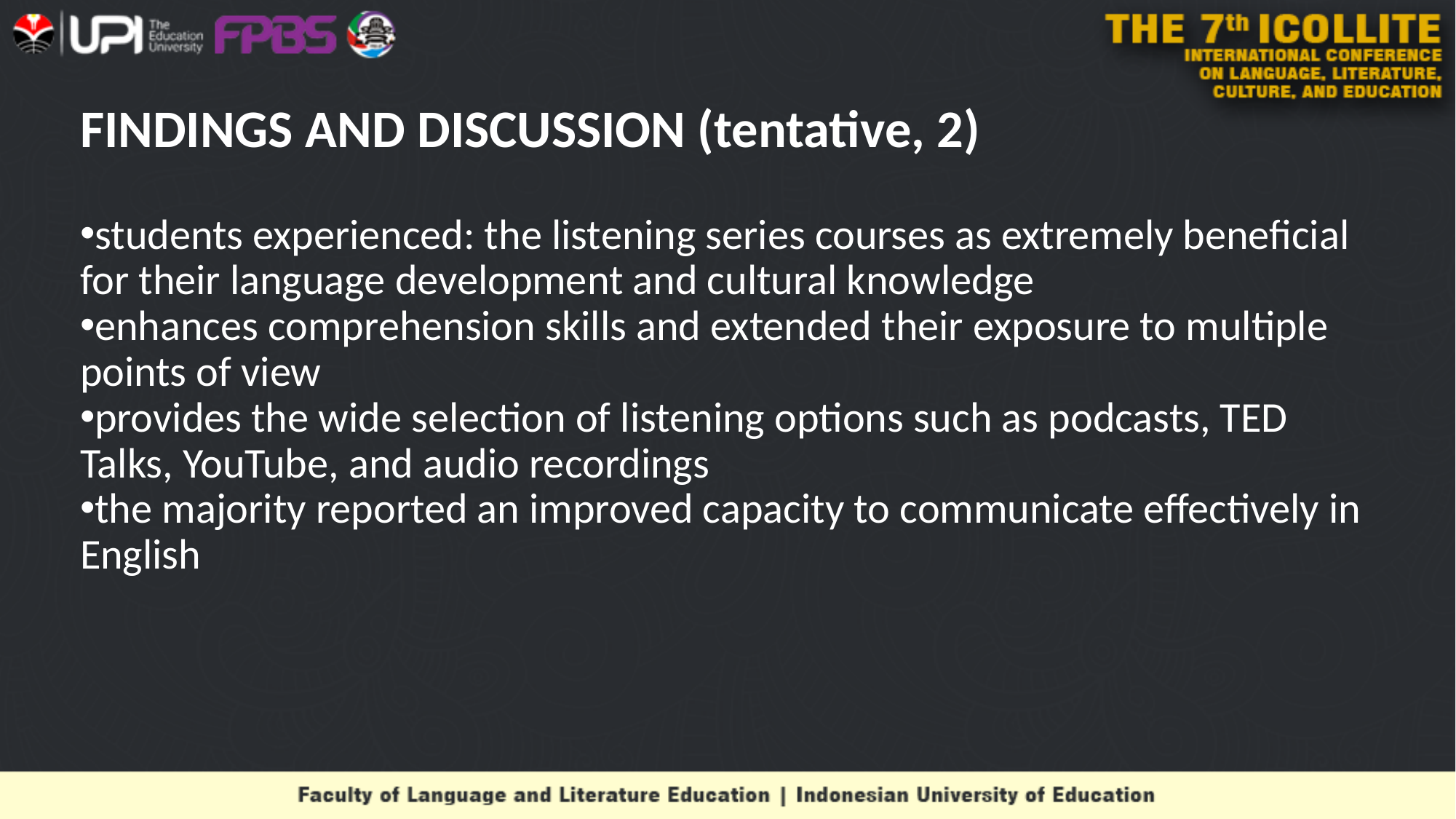

# FINDINGS AND DISCUSSION (tentative, 2)
students experienced: the listening series courses as extremely beneficial for their language development and cultural knowledge
enhances comprehension skills and extended their exposure to multiple points of view
provides the wide selection of listening options such as podcasts, TED Talks, YouTube, and audio recordings
the majority reported an improved capacity to communicate effectively in English